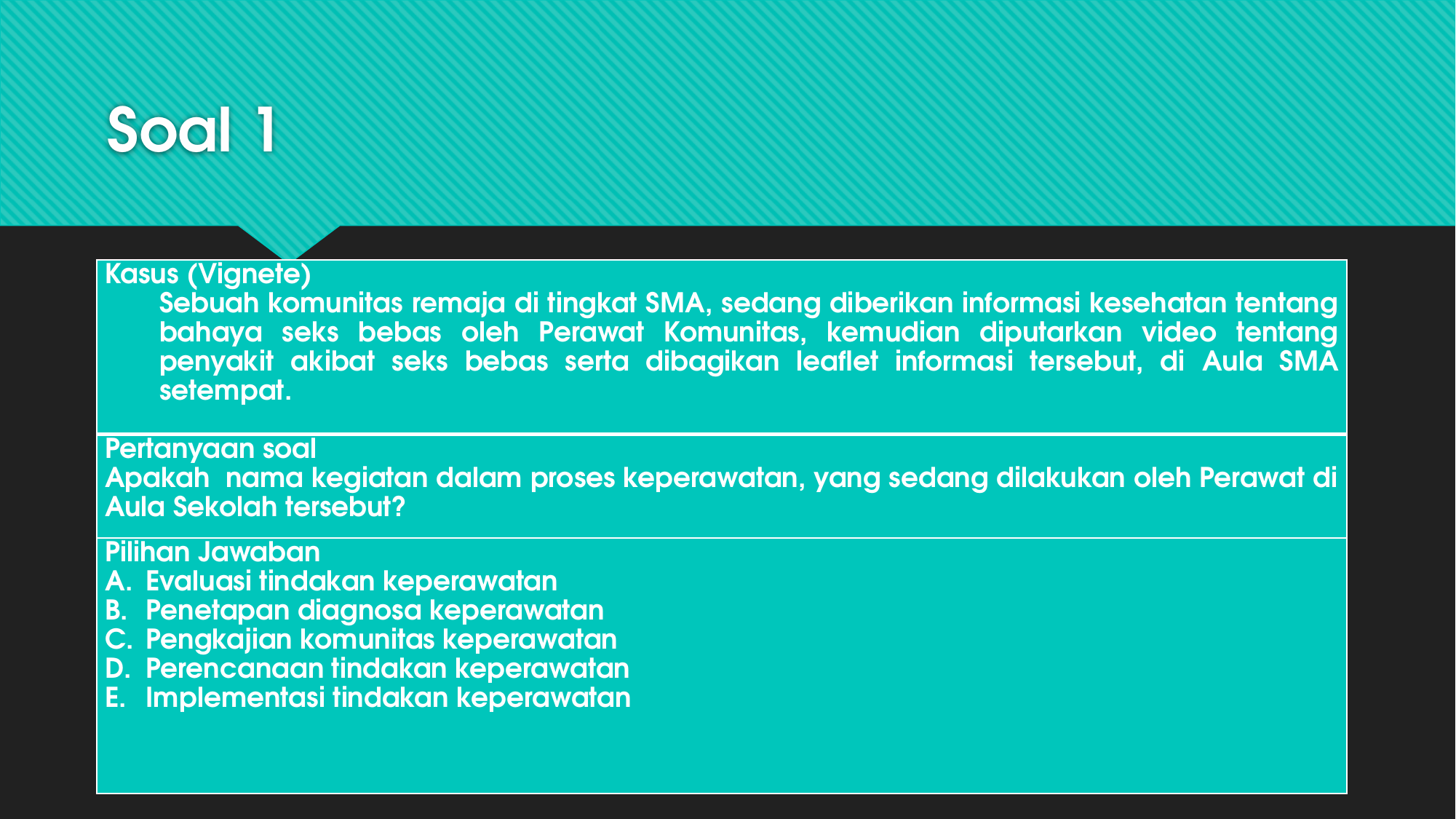

# Soal 1
| Kasus (Vignete) Sebuah komunitas remaja di tingkat SMA, sedang diberikan informasi kesehatan tentang bahaya seks bebas oleh Perawat Komunitas, kemudian diputarkan video tentang penyakit akibat seks bebas serta dibagikan leaflet informasi tersebut, di Aula SMA setempat. |
| --- |
| Pertanyaan soal Apakah nama kegiatan dalam proses keperawatan, yang sedang dilakukan oleh Perawat di Aula Sekolah tersebut? |
| Pilihan Jawaban Evaluasi tindakan keperawatan Penetapan diagnosa keperawatan Pengkajian komunitas keperawatan Perencanaan tindakan keperawatan Implementasi tindakan keperawatan |